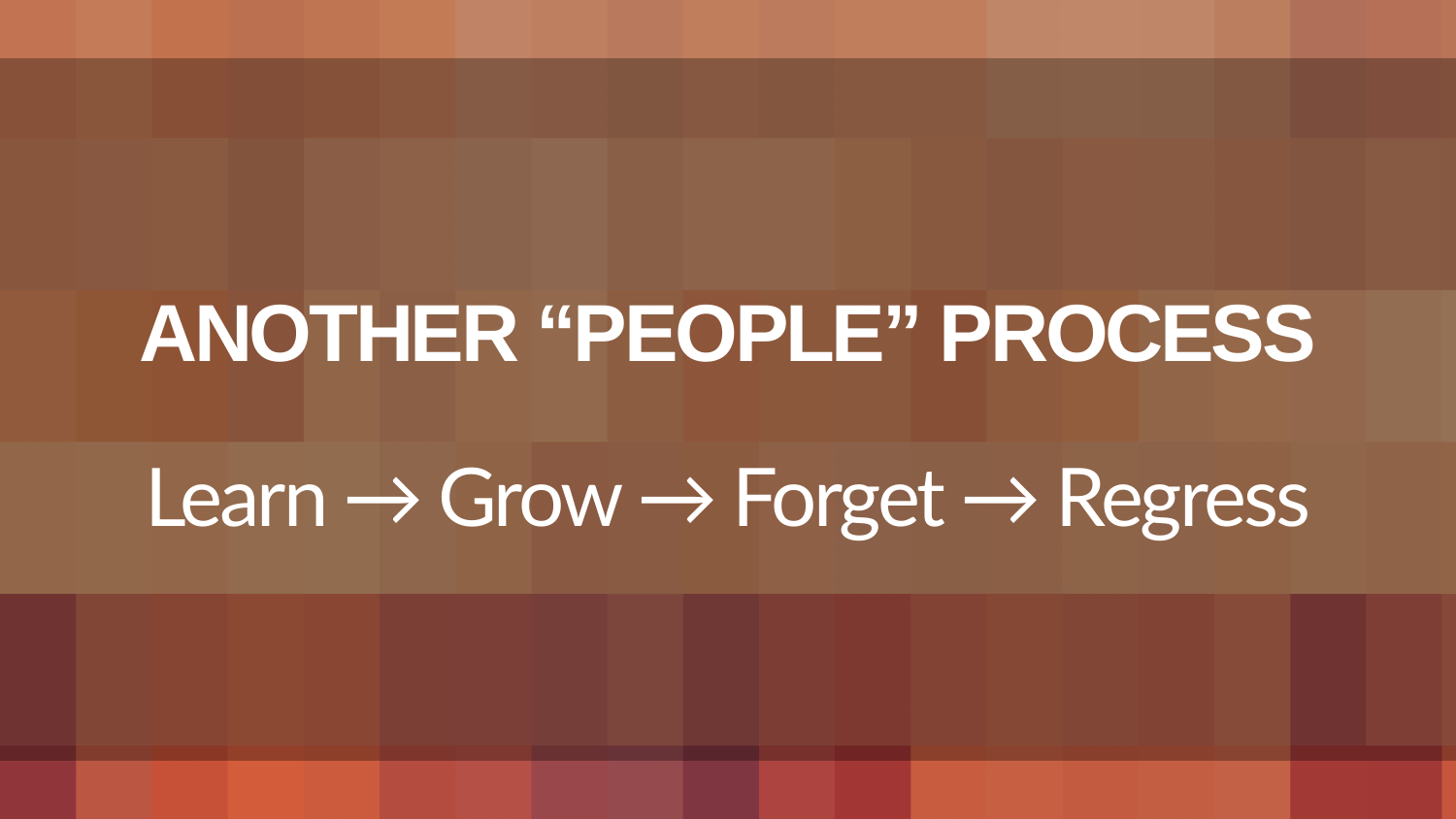

# ANOTHER “PEOPLE” PROCESS Learn → Grow → Forget → Regress